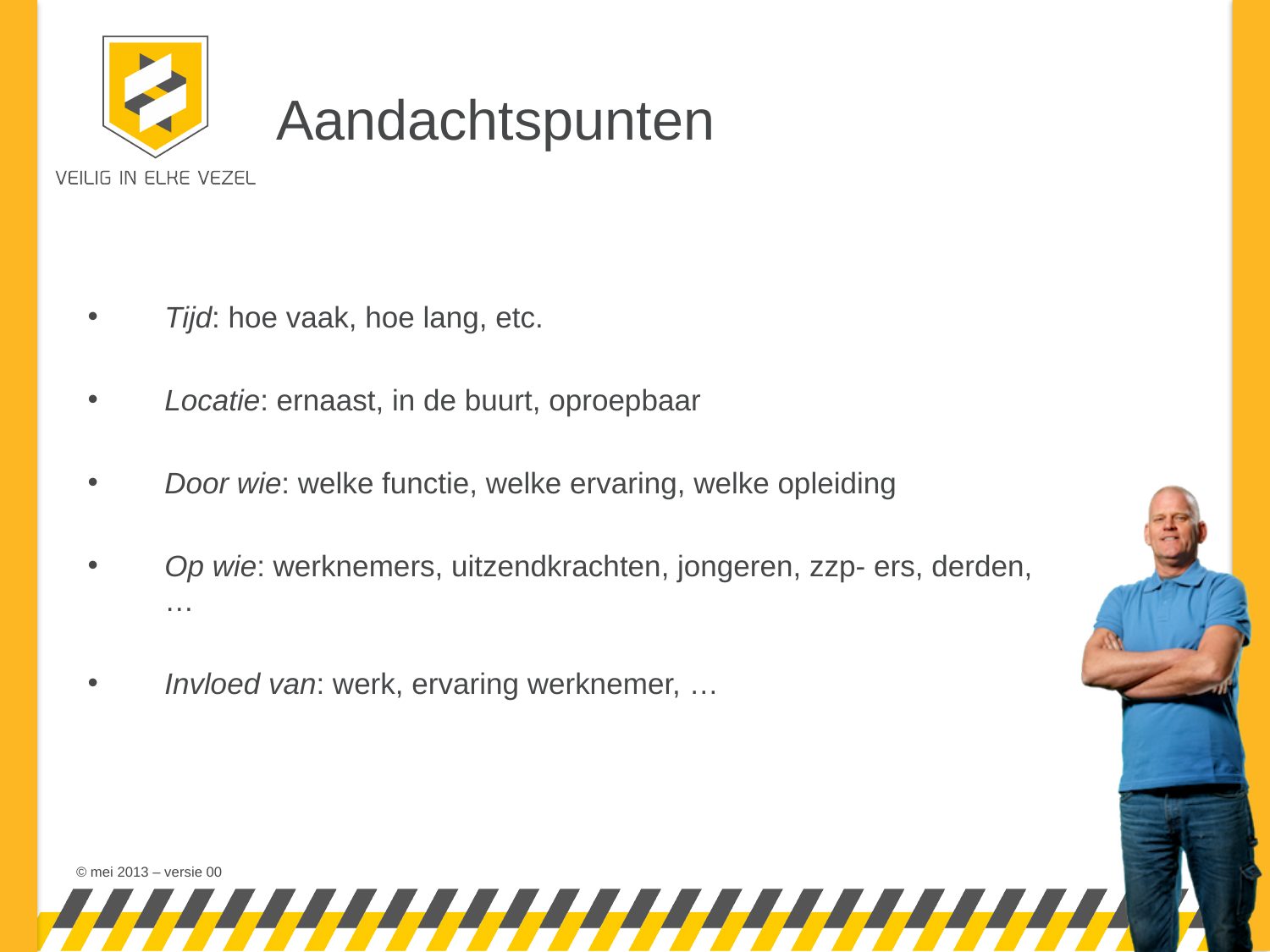

# Aandachtspunten
Tijd: hoe vaak, hoe lang, etc.

Locatie: ernaast, in de buurt, oproepbaar

Door wie: welke functie, welke ervaring, welke opleiding

Op wie: werknemers, uitzendkrachten, jongeren, zzp- ers, derden,…

Invloed van: werk, ervaring werknemer, …